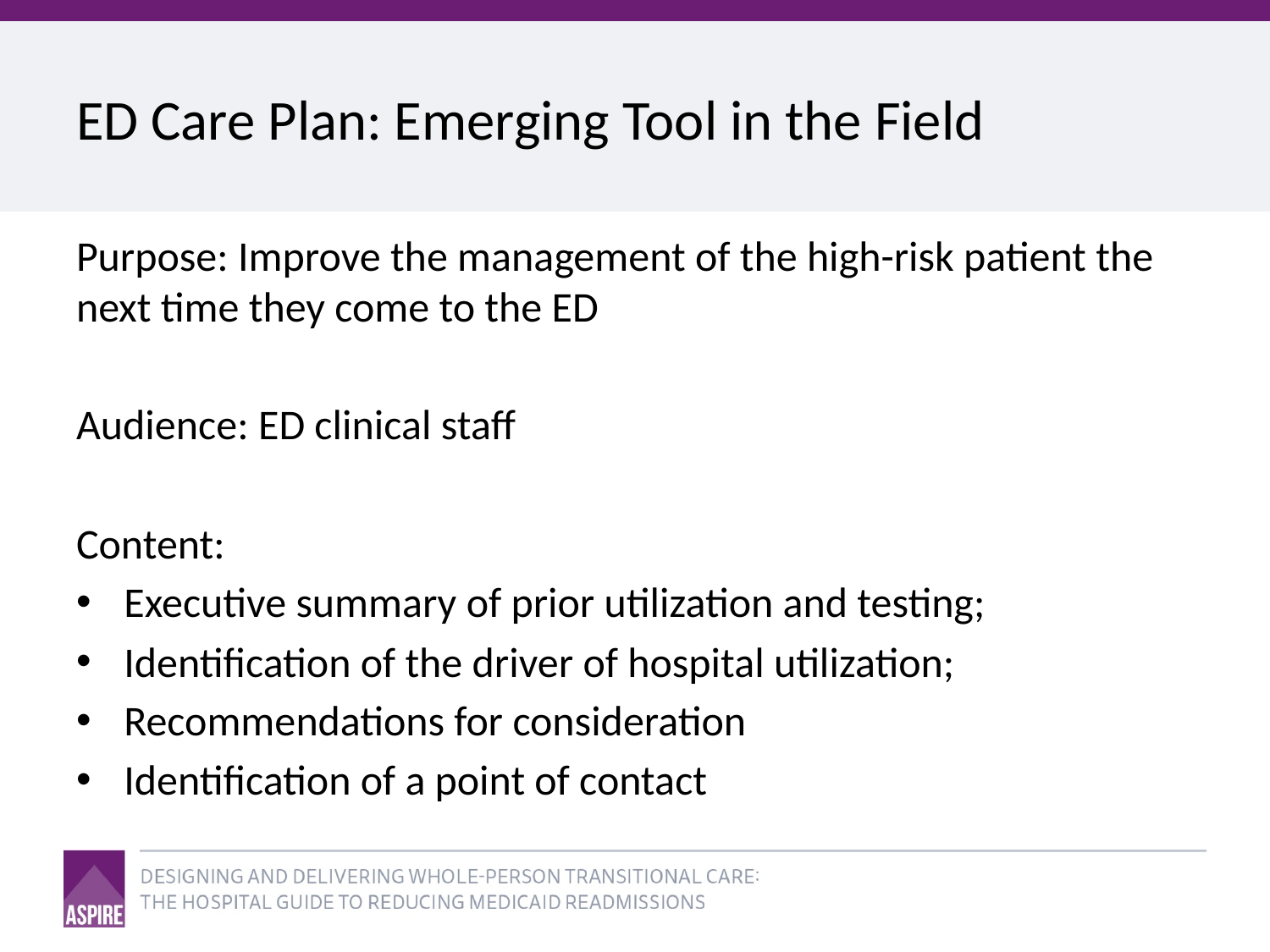

# ED Care Plan: Emerging Tool in the Field
Purpose: Improve the management of the high-risk patient the next time they come to the ED

Audience: ED clinical staff

Content:
Executive summary of prior utilization and testing;
Identification of the driver of hospital utilization;
Recommendations for consideration
Identification of a point of contact